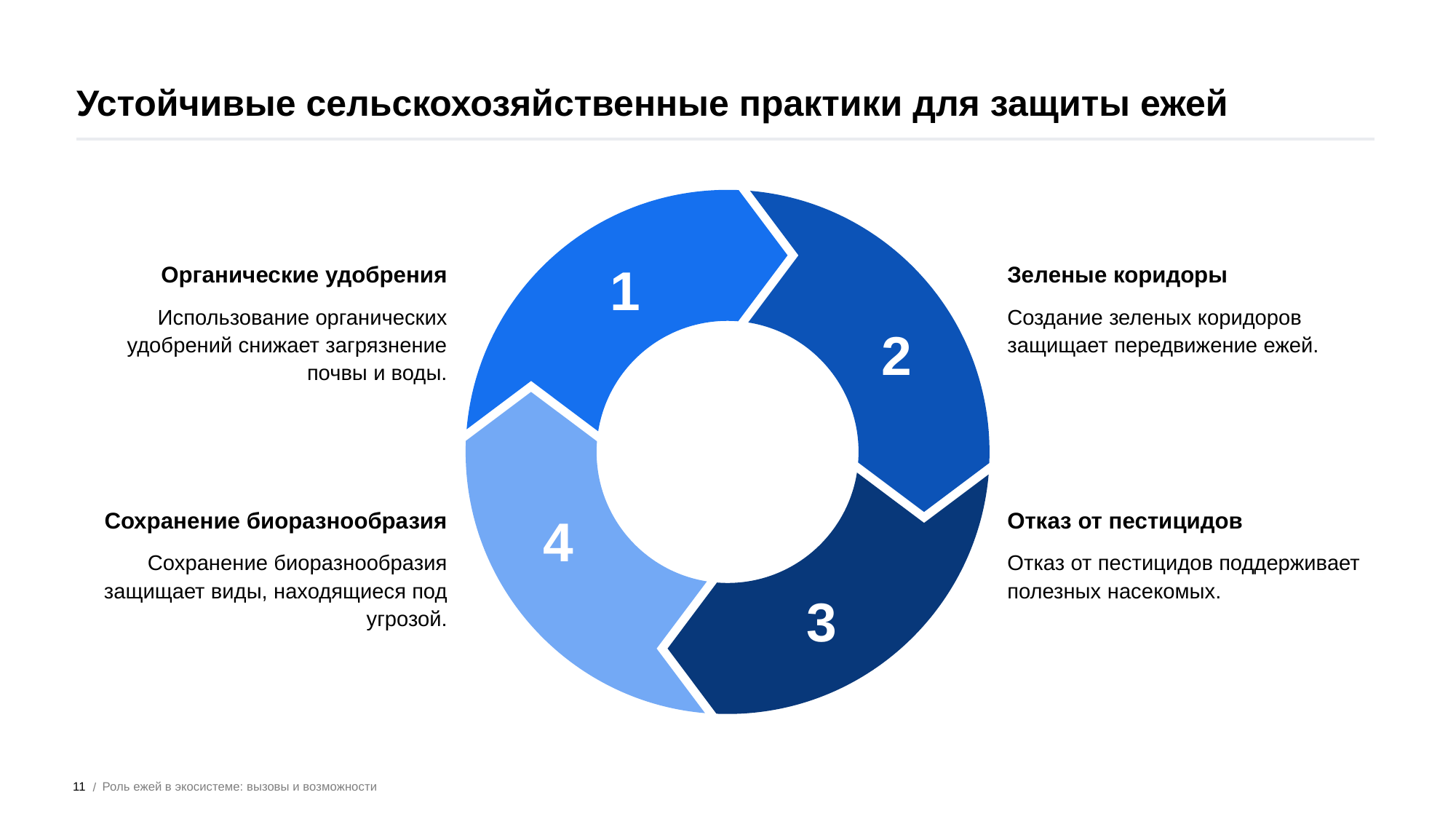

Устойчивые сельскохозяйственные практики для защиты ежей

1
Органические удобрения
Зеленые коридоры
Использование органических удобрений снижает загрязнение почвы и воды.
Создание зеленых коридоров защищает передвижение ежей.
2

4
Сохранение биоразнообразия
Отказ от пестицидов
Сохранение биоразнообразия защищает виды, находящиеся под угрозой.
Отказ от пестицидов поддерживает полезных насекомых.
3

11
Роль ежей в экосистеме: вызовы и возможности
 /